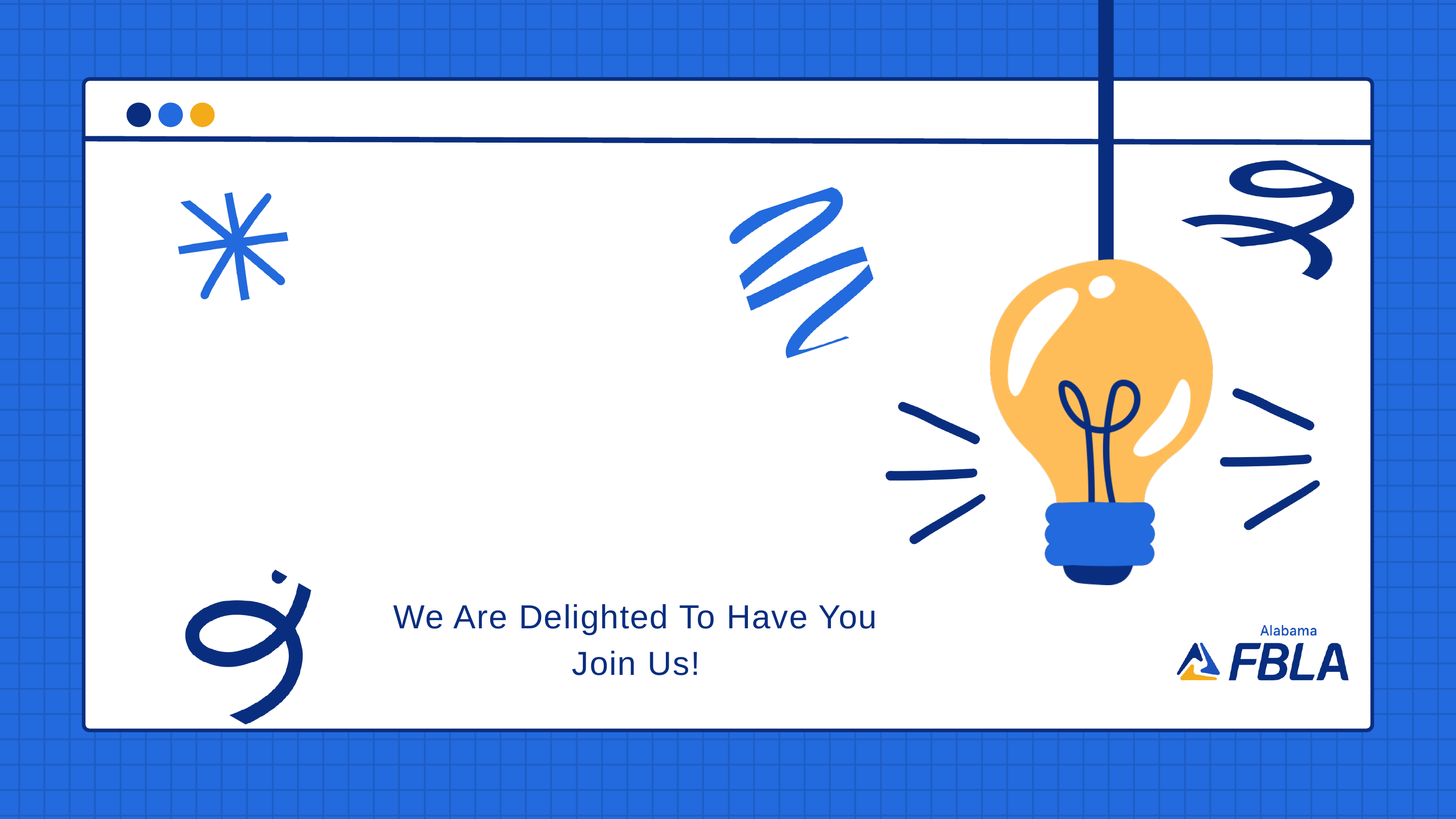

WELCOME!

TO THE ALABAMA FBLA
DISTRICT 6 WORKSHOP

We Are Delighted To Have You Join Us!